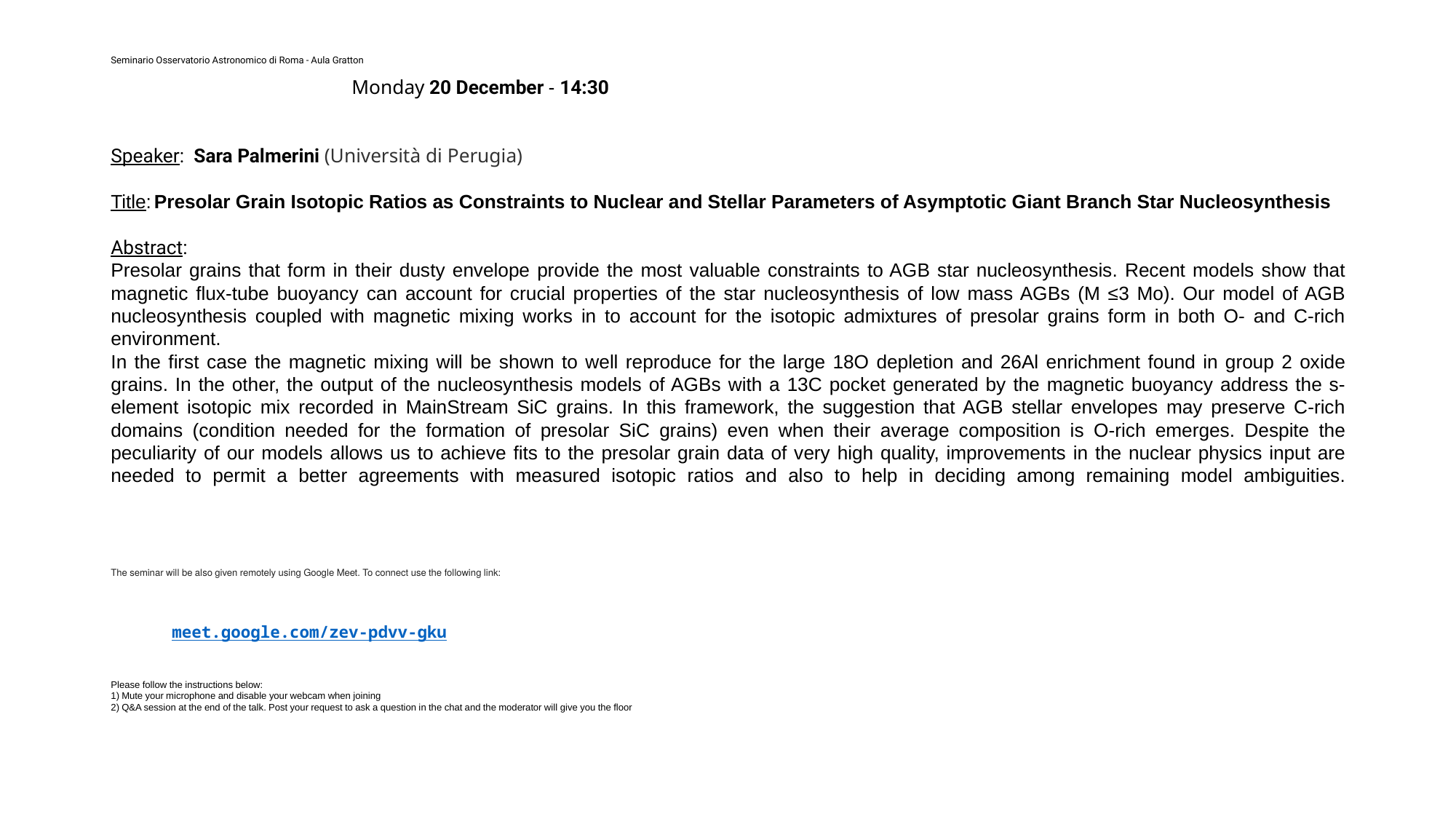

Seminario Osservatorio Astronomico di Roma - Aula Gratton
                                                 Monday 20 December - 14:30

Speaker:  Sara Palmerini (Università di Perugia)

Title: Presolar Grain Isotopic Ratios as Constraints to Nuclear and Stellar Parameters of Asymptotic Giant Branch Star Nucleosynthesis

Abstract:
Presolar grains that form in their dusty envelope provide the most valuable constraints to AGB star nucleosynthesis. Recent models show that magnetic flux-tube buoyancy can account for crucial properties of the star nucleosynthesis of low mass AGBs (M ≤3 Mo). Our model of AGB nucleosynthesis coupled with magnetic mixing works in to account for the isotopic admixtures of presolar grains form in both O- and C-rich environment. 
In the first case the magnetic mixing will be shown to well reproduce for the large 18O depletion and 26Al enrichment found in group 2 oxide grains. In the other, the output of the nucleosynthesis models of AGBs with a 13C pocket generated by the magnetic buoyancy address the s-element isotopic mix recorded in MainStream SiC grains. In this framework, the suggestion that AGB stellar envelopes may preserve C-rich domains (condition needed for the formation of presolar SiC grains) even when their average composition is O-rich emerges. Despite the peculiarity of our models allows us to achieve fits to the presolar grain data of very high quality, improvements in the nuclear physics input are needed to permit a better agreements with measured isotopic ratios and also to help in deciding among remaining model ambiguities.

The seminar will be also given remotely using Google Meet. To connect use the following link:

                        meet.google.com/zev-pdvv-gku

Please follow the instructions below:
1) Mute your microphone and disable your webcam when joining
2) Q&A session at the end of the talk. Post your request to ask a question in the chat and the moderator will give you the floor